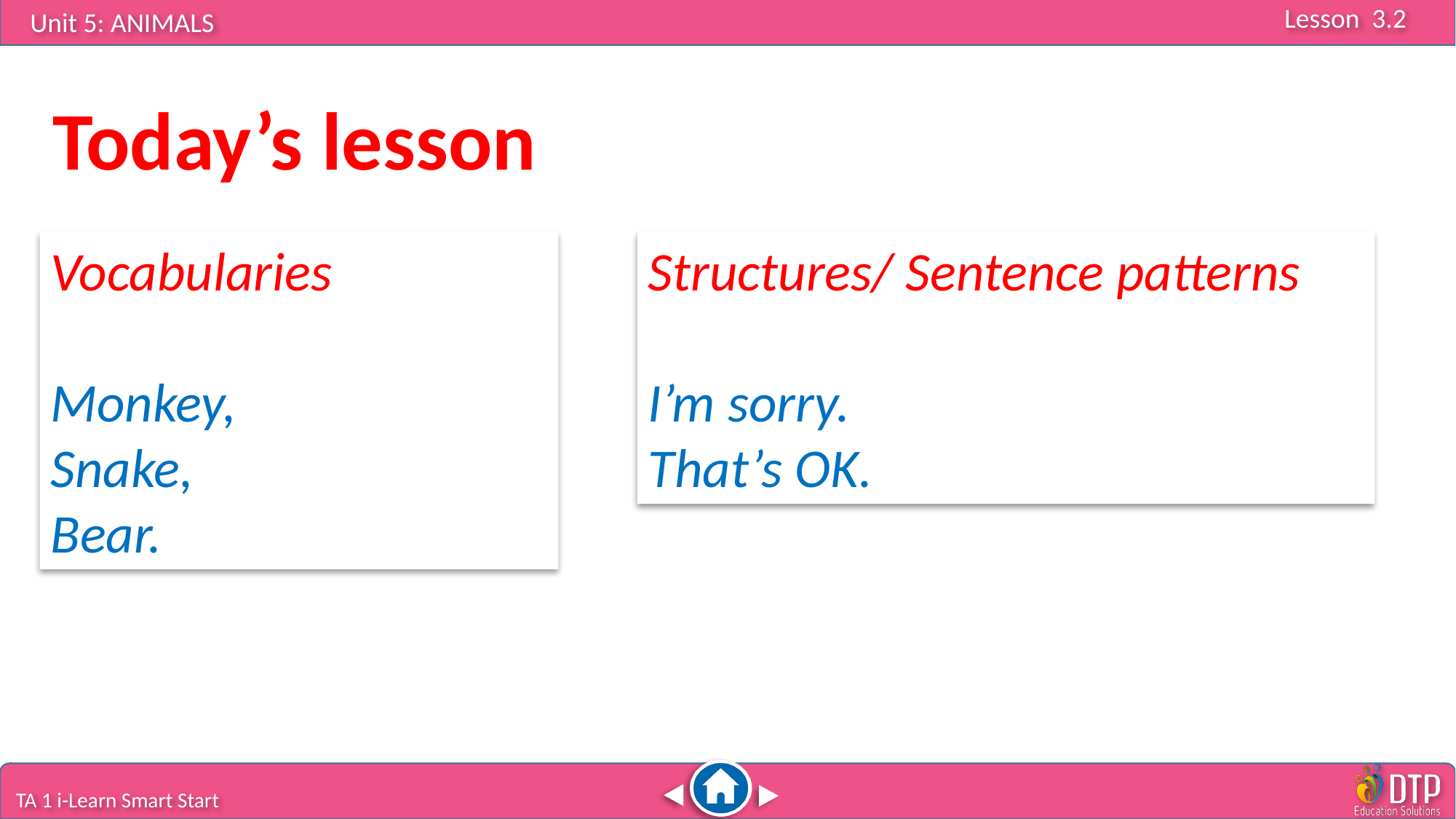

Today’s lesson
Structures/ Sentence patterns

I’m sorry.
That’s OK.
Vocabularies

Monkey,
Snake,
Bear.